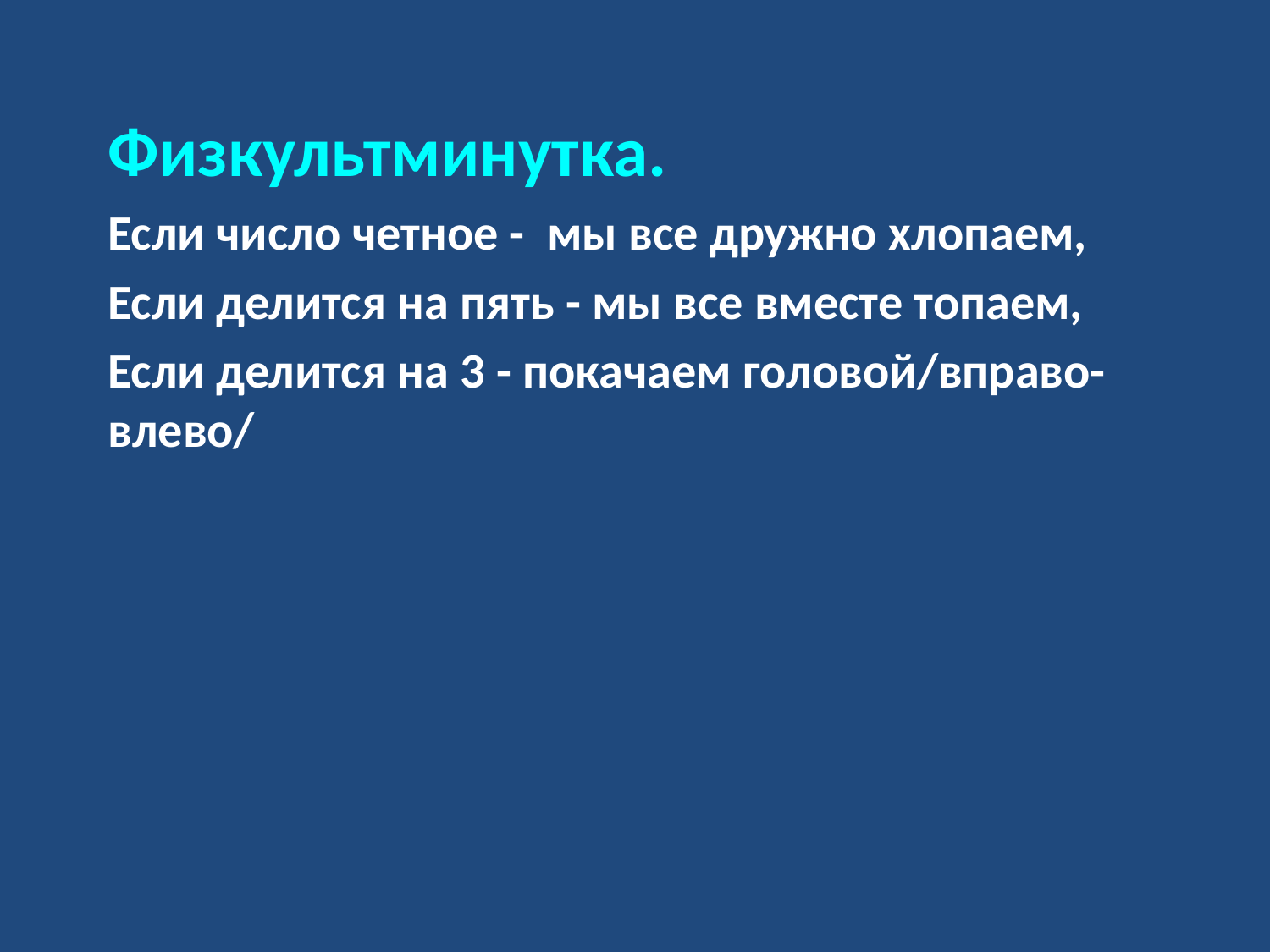

Физкультминутка.
Если число четное -  мы все дружно хлопаем,
Если делится на пять - мы все вместе топаем,
Если делится на 3 - покачаем головой/вправо-влево/

#